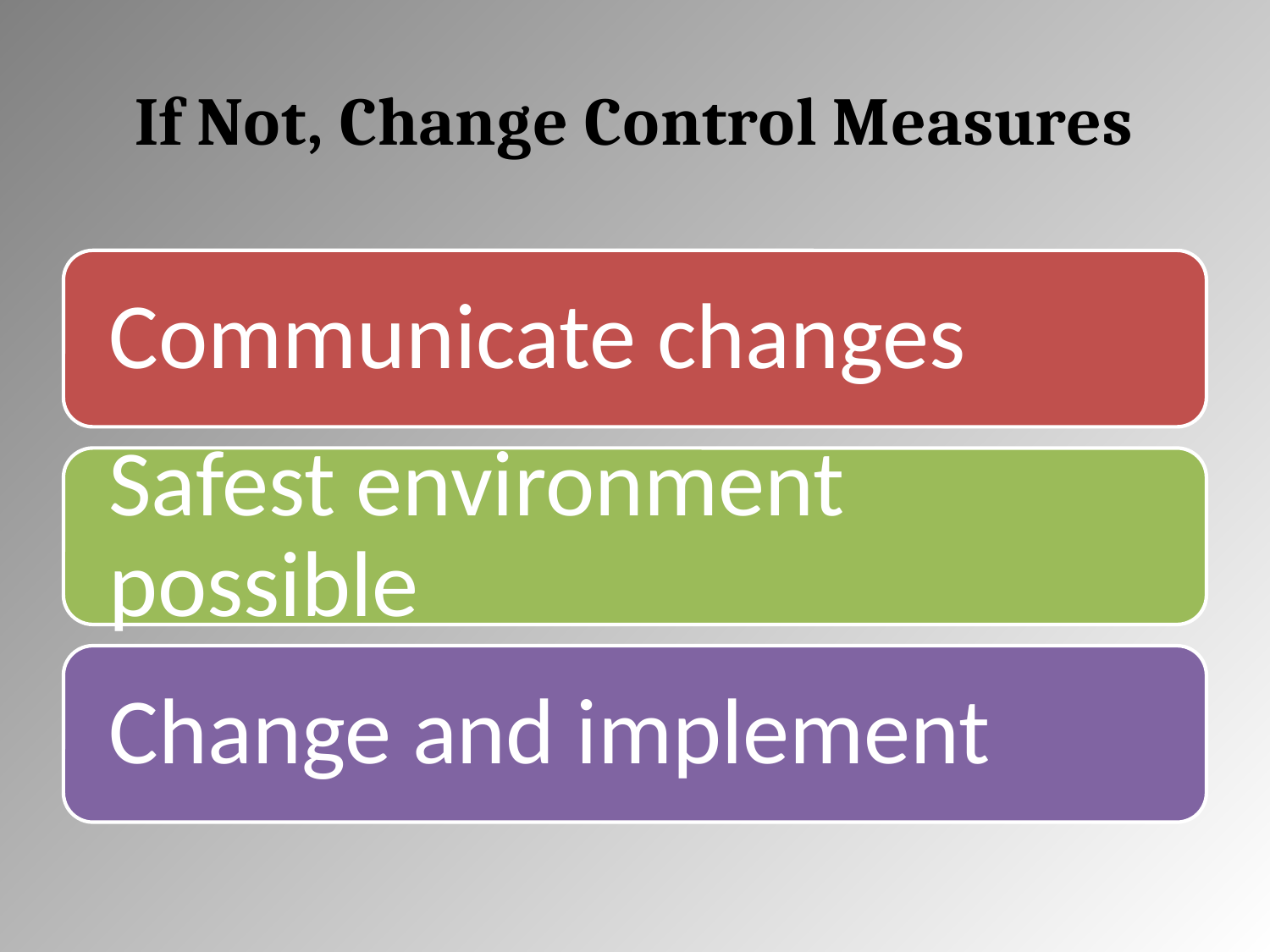

# If Not, Change Control Measures
Communicate changes
Safest environment possible
Change and implement